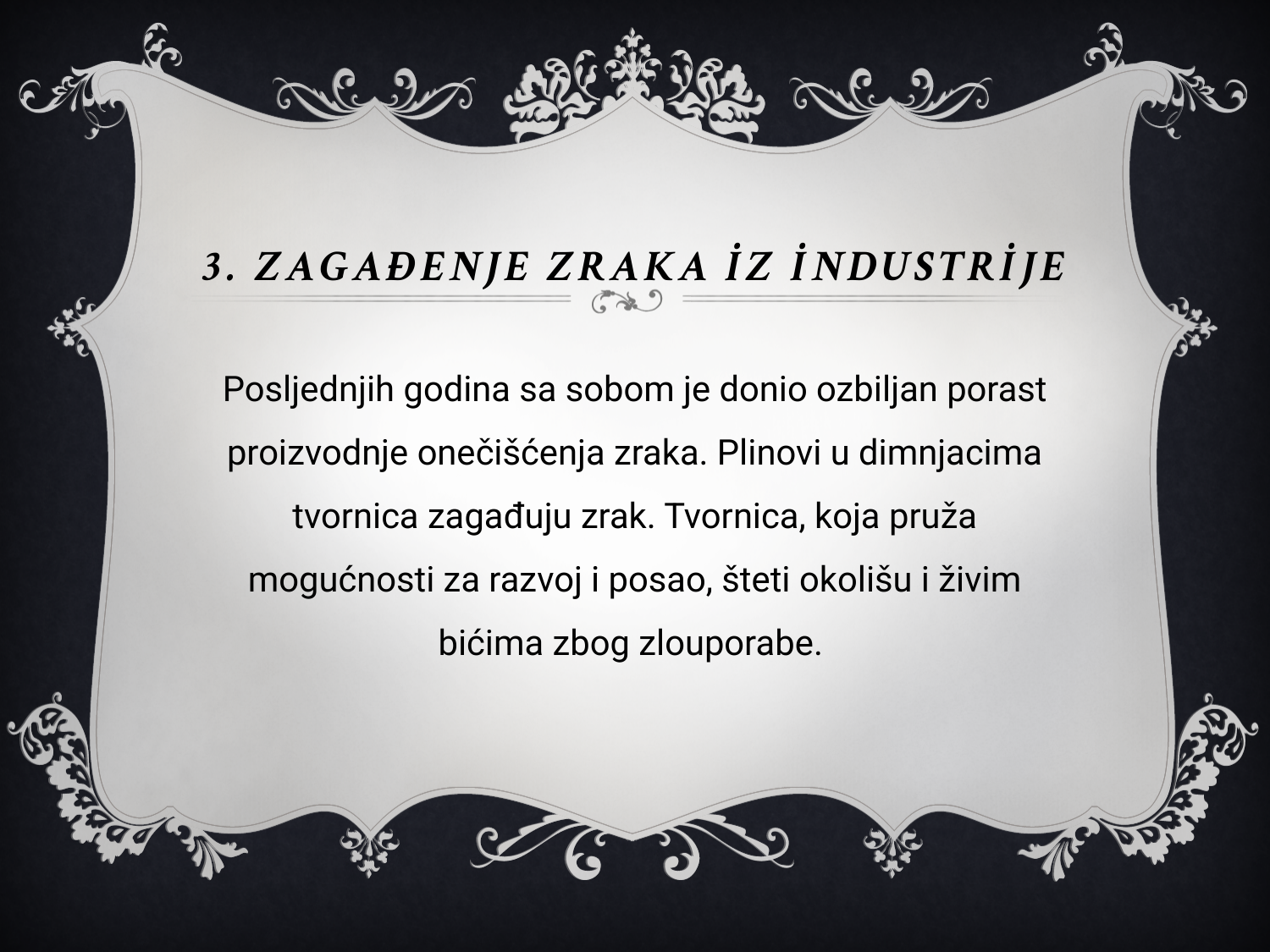

# 3. Zagađenje zraka iz industrije
Posljednjih godina sa sobom je donio ozbiljan porast proizvodnje onečišćenja zraka. Plinovi u dimnjacima tvornica zagađuju zrak. Tvornica, koja pruža mogućnosti za razvoj i posao, šteti okolišu i živim bićima zbog zlouporabe.